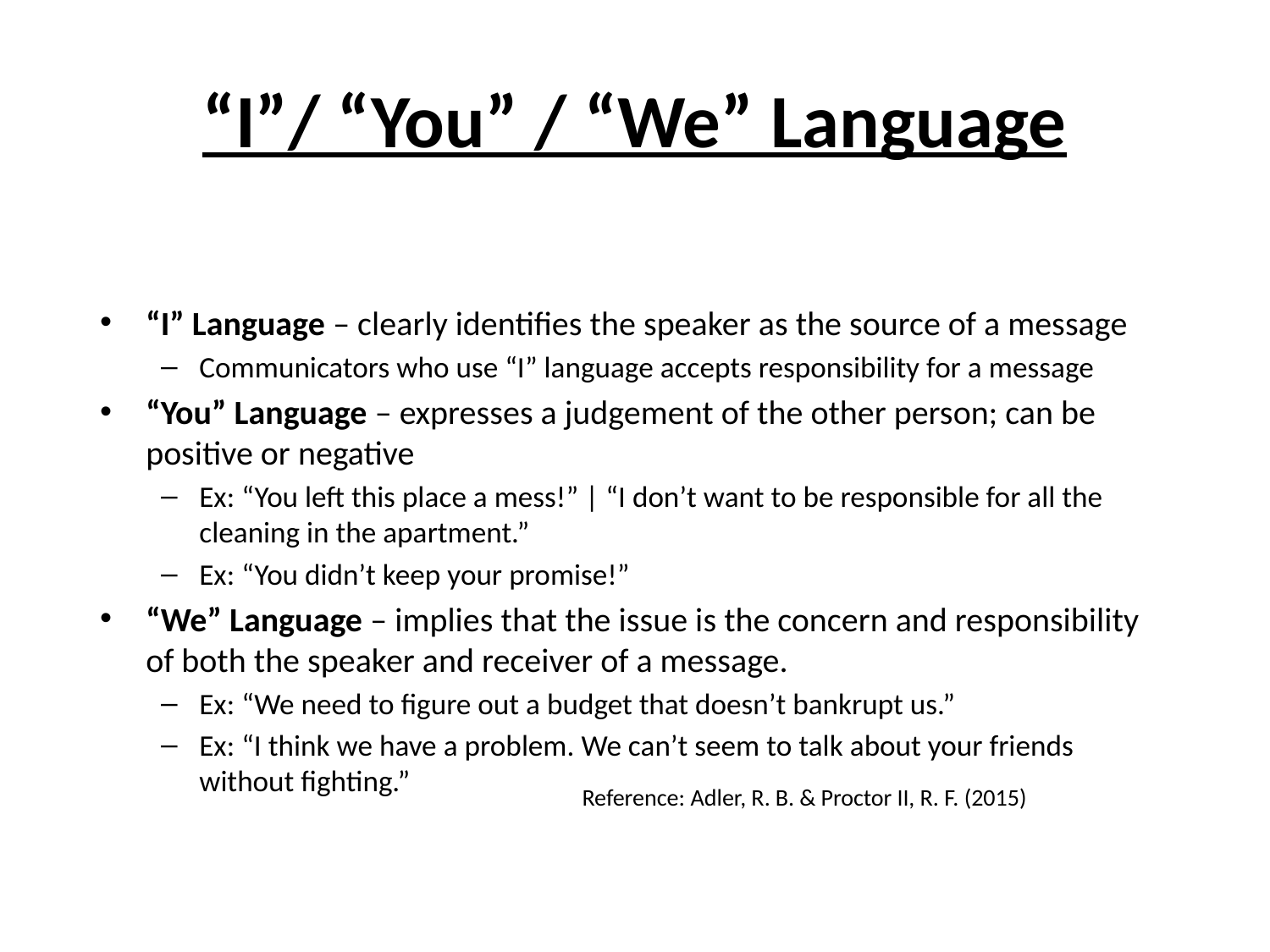

# “I”/ “You” / “We” Language
“I” Language – clearly identifies the speaker as the source of a message
Communicators who use “I” language accepts responsibility for a message
“You” Language – expresses a judgement of the other person; can be positive or negative
Ex: “You left this place a mess!” | “I don’t want to be responsible for all the cleaning in the apartment.”
Ex: “You didn’t keep your promise!”
“We” Language – implies that the issue is the concern and responsibility of both the speaker and receiver of a message.
Ex: “We need to figure out a budget that doesn’t bankrupt us.”
Ex: “I think we have a problem. We can’t seem to talk about your friends without fighting.”

Reference: Adler, R. B. & Proctor II, R. F. (2015)